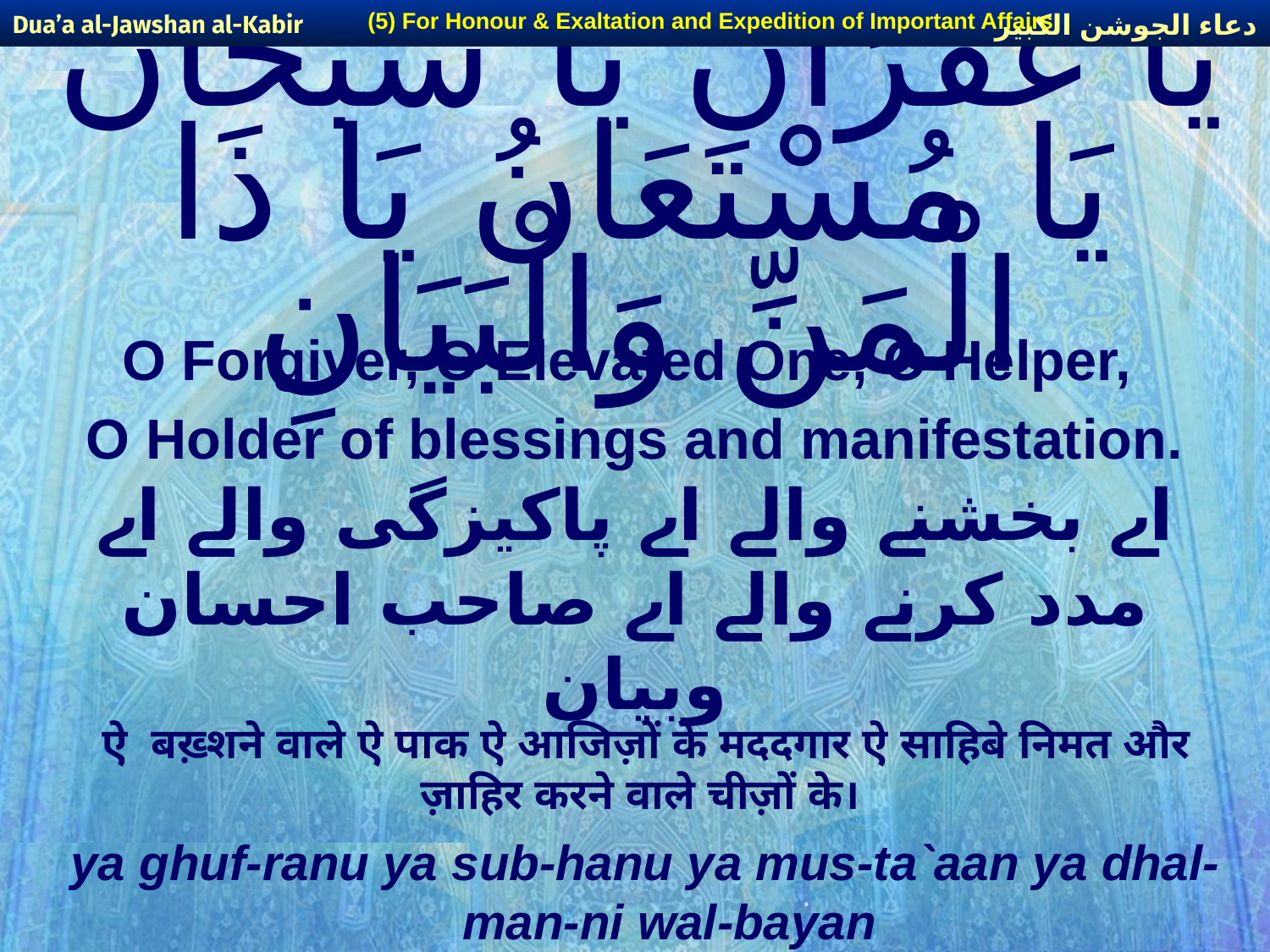

دعاء الجوشن الكبير
(5) For Honour & Exaltation and Expedition of Important Affairs
Dua’a al-Jawshan al-Kabir
# يَا غُفْرَانُ يَا سُبْحَانُ يَا مُسْتَعَانُ يَا ذَا الْمَنِّ وَالْبَيَانِ
O Forgiver, O Elevated One, O Helper,
O Holder of blessings and manifestation.
اے بخشنے والے اے پاکیزگی والے اے مدد کرنے والے اے صاحب احسان وبیان
 ऐ  बख़्शने वाले ऐ पाक ऐ आजिज़ों के मददगार ऐ साहिबे निमत और ज़ाहिर करने वाले चीज़ों के।
ya ghuf-ranu ya sub-hanu ya mus-ta`aan ya dhal-man-ni wal-bayan